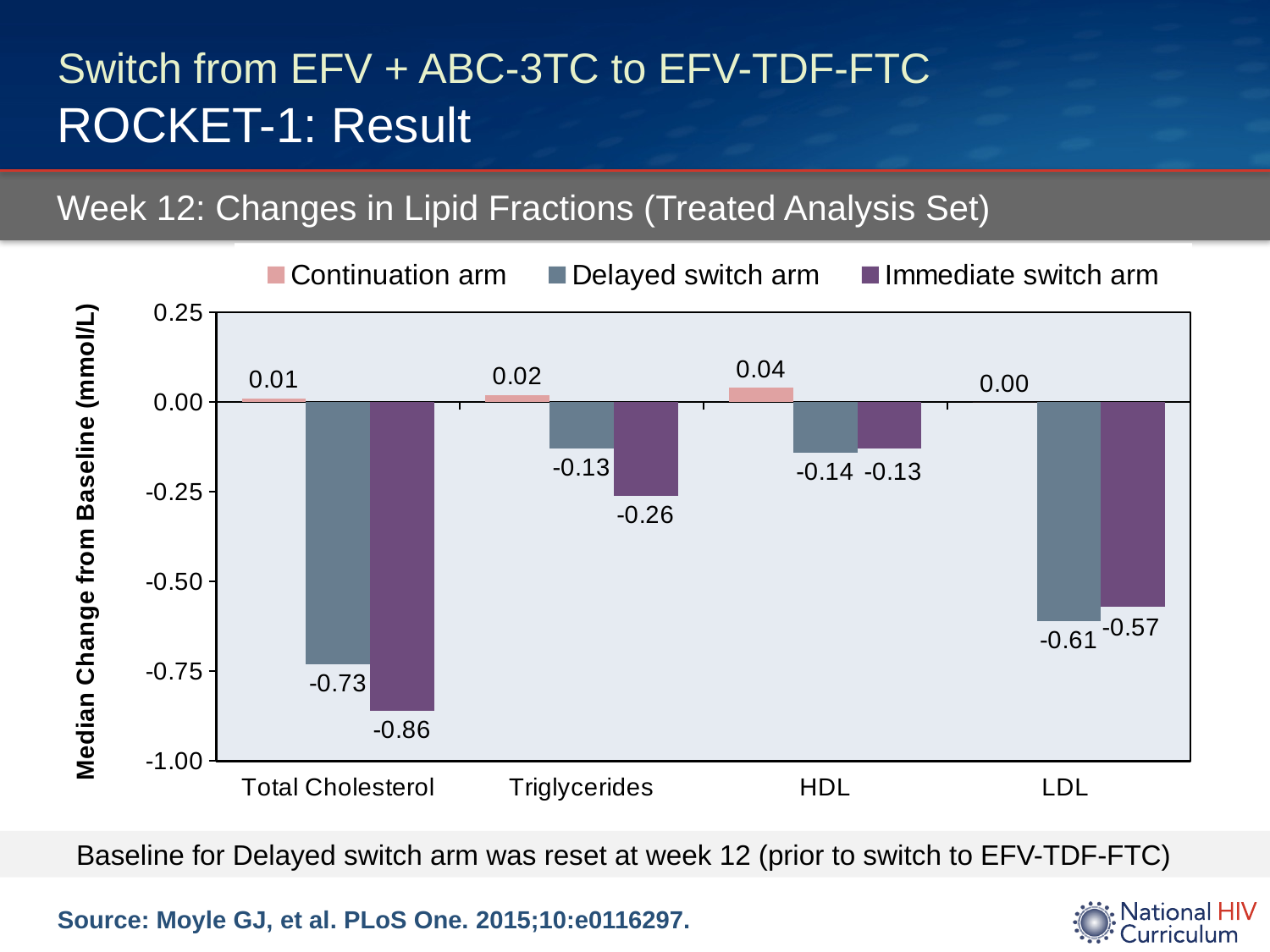

# Switch from EFV + ABC-3TC to EFV-TDF-FTC ROCKET-1: Result
Week 12: Changes in Lipid Fractions (Treated Analysis Set)

### Chart

| Category | Continuation arm | Delayed switch arm | Immediate switch arm |
|---|---|---|---|
| Total Cholesterol | 0.01 | -0.73 | -0.86 |
| Triglycerides | 0.02 | -0.13 | -0.26 |
| HDL | 0.04 | -0.14 | -0.13 |
| LDL  | 0.0 | -0.61 | -0.57 |
Baseline for Delayed switch arm was reset at week 12 (prior to switch to EFV-TDF-FTC)
Source: Moyle GJ, et al. PLoS One. 2015;10:e0116297.